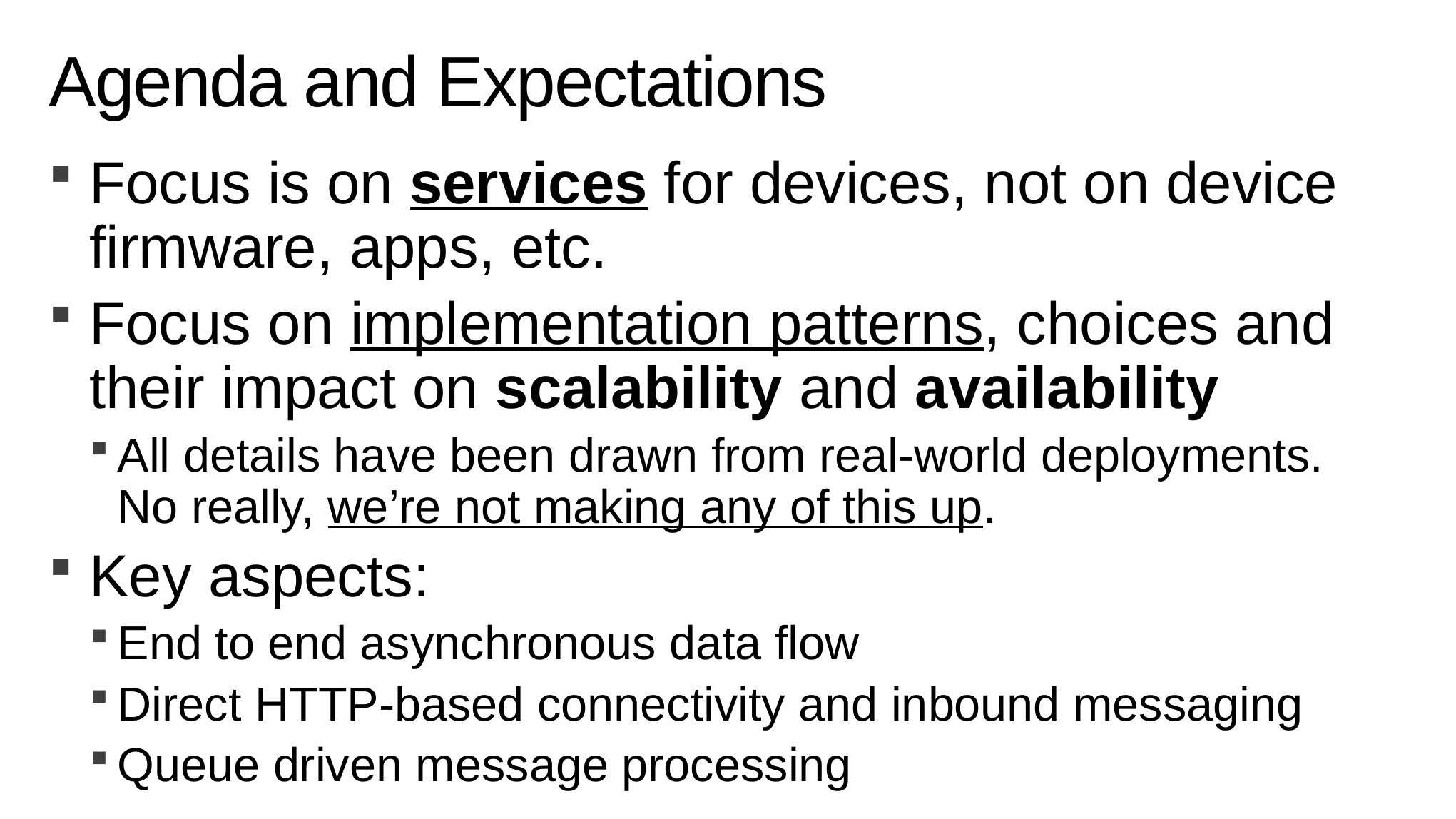

# Agenda and Expectations
Focus is on services for devices, not on device firmware, apps, etc.
Focus on implementation patterns, choices and their impact on scalability and availability
All details have been drawn from real-world deployments.  No really, we’re not making any of this up.
Key aspects:
End to end asynchronous data flow
Direct HTTP-based connectivity and inbound messaging
Queue driven message processing